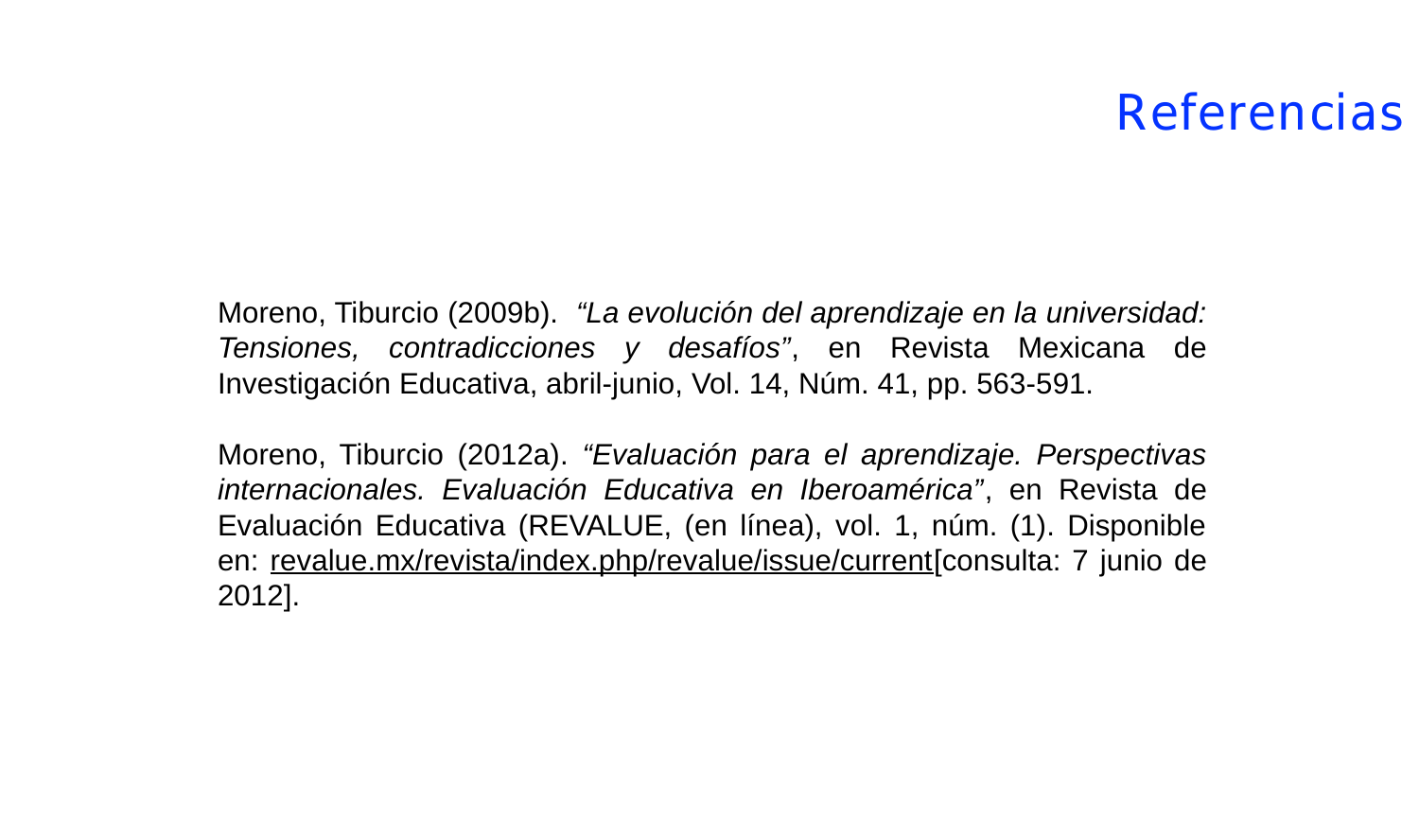

Referencias
#
Moreno, Tiburcio (2009b).  “La evolución del aprendizaje en la universidad: Tensiones, contradicciones y desafíos”, en Revista Mexicana de Investigación Educativa, abril-junio, Vol. 14, Núm. 41, pp. 563-591.

Moreno, Tiburcio (2012a). “Evaluación para el aprendizaje. Perspectivas internacionales. Evaluación Educativa en Iberoamérica”, en Revista de Evaluación Educativa (REVALUE, (en línea), vol. 1, núm. (1). Disponible en: revalue.mx/revista/index.php/revalue/issue/current[consulta: 7 junio de 2012].